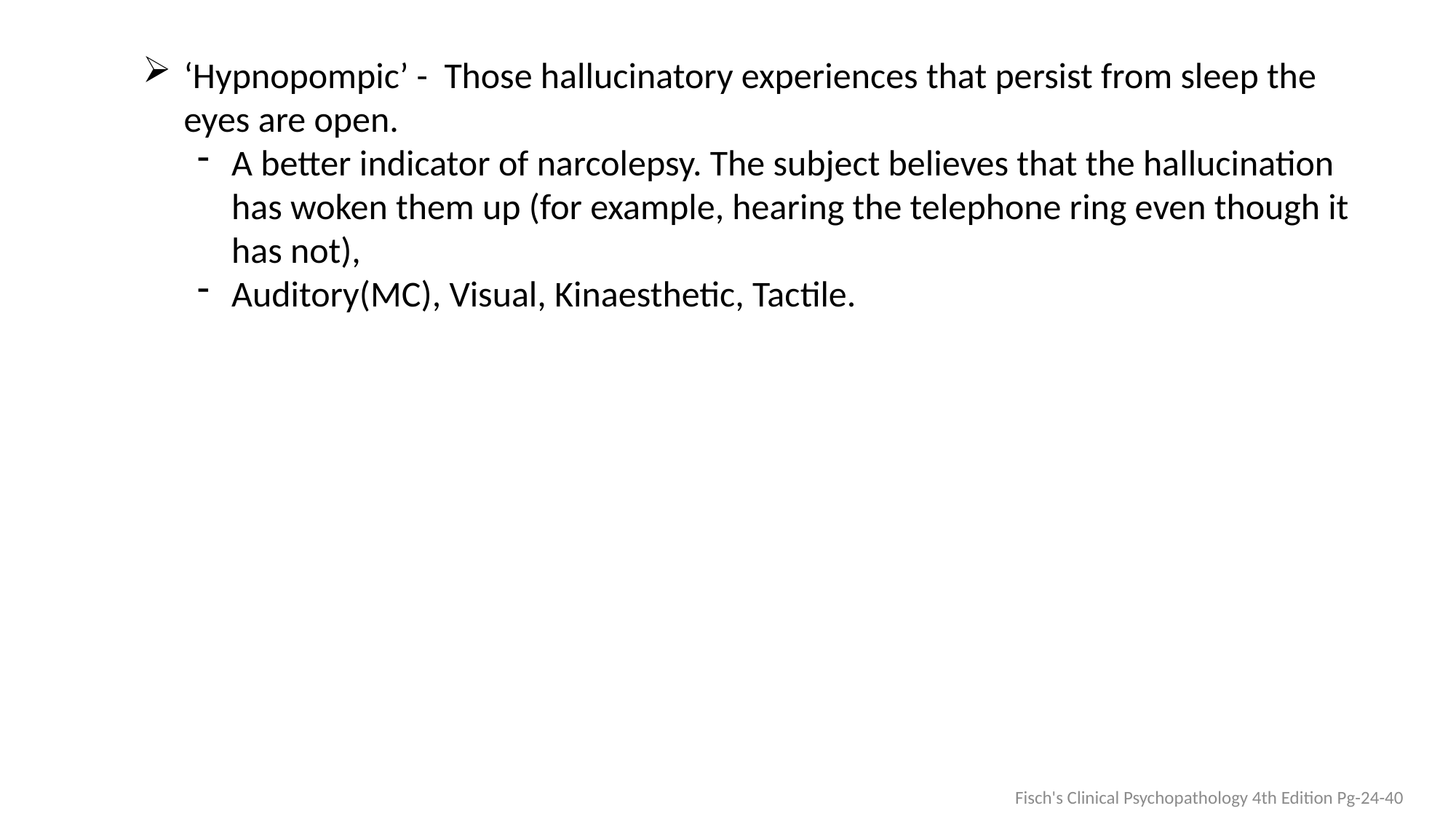

‘Hypnopompic’ -  Those hallucinatory experiences that persist from sleep the eyes are open.
A better indicator of narcolepsy. The subject believes that the hallucination has woken them up (for example, hearing the telephone ring even though it has not),
Auditory(MC), Visual, Kinaesthetic, Tactile.
Fisch's Clinical Psychopathology 4th Edition Pg-24-40